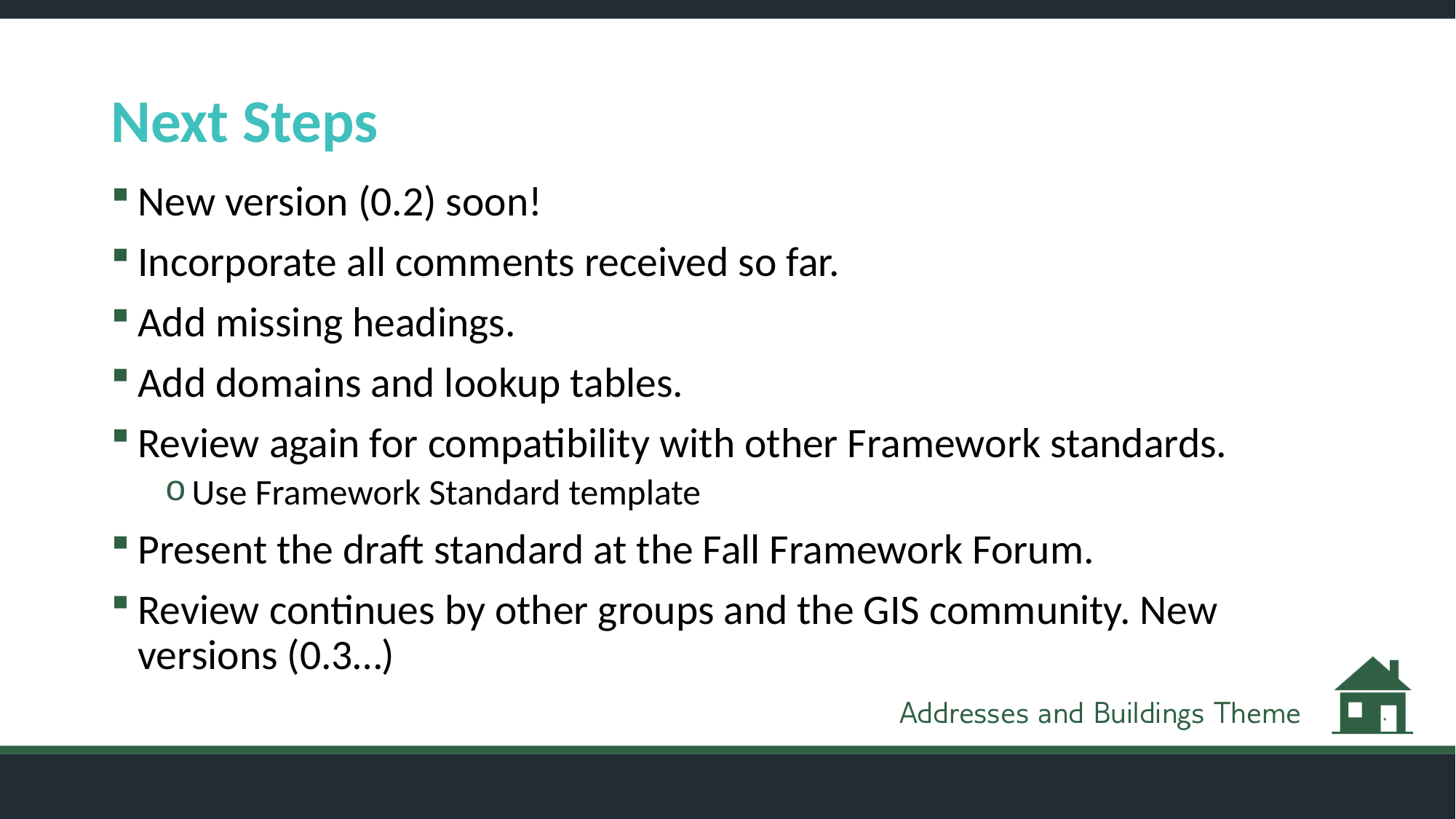

# Next Steps
New version (0.2) soon!
Incorporate all comments received so far.
Add missing headings.
Add domains and lookup tables.
Review again for compatibility with other Framework standards.
Use Framework Standard template
Present the draft standard at the Fall Framework Forum.
Review continues by other groups and the GIS community. New versions (0.3…)